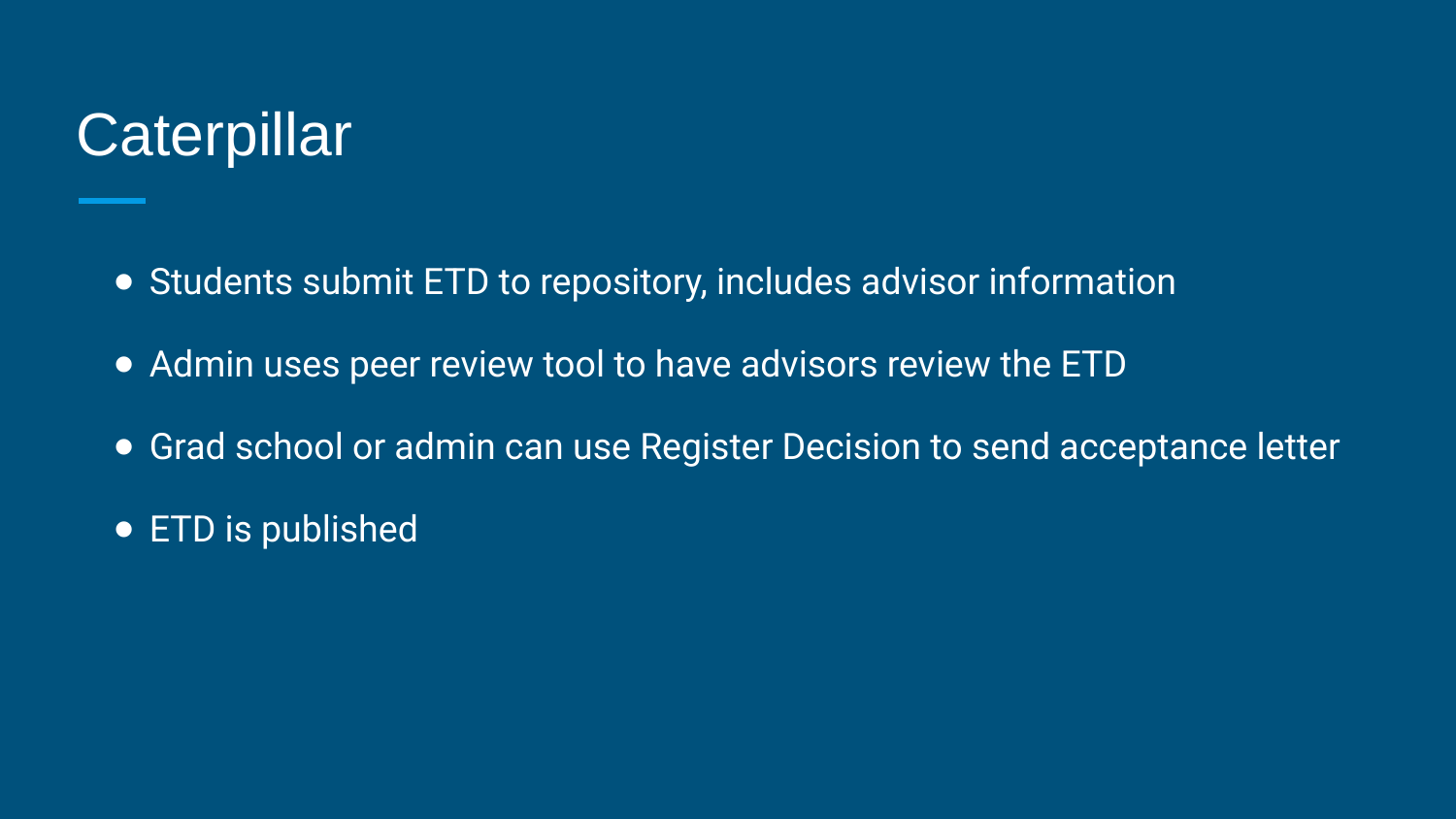

# Caterpillar
Students submit ETD to repository, includes advisor information
Admin uses peer review tool to have advisors review the ETD
Grad school or admin can use Register Decision to send acceptance letter
ETD is published